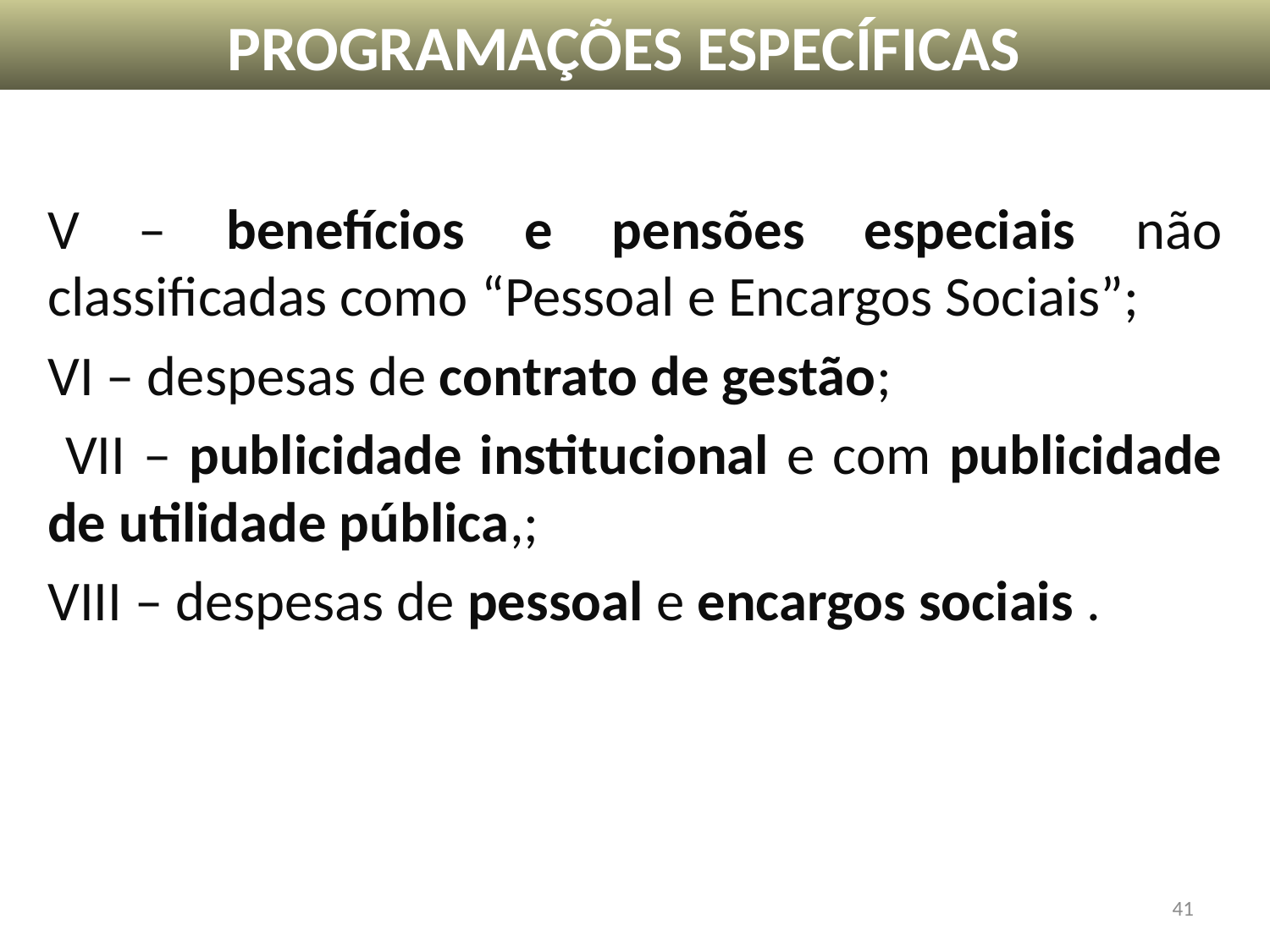

PROGRAMAÇÕES ESPECÍFICAS

V – benefícios e pensões especiais não classificadas como “Pessoal e Encargos Sociais”;
VI – despesas de contrato de gestão;
 VII – publicidade institucional e com publicidade de utilidade pública,;
VIII – despesas de pessoal e encargos sociais .
41